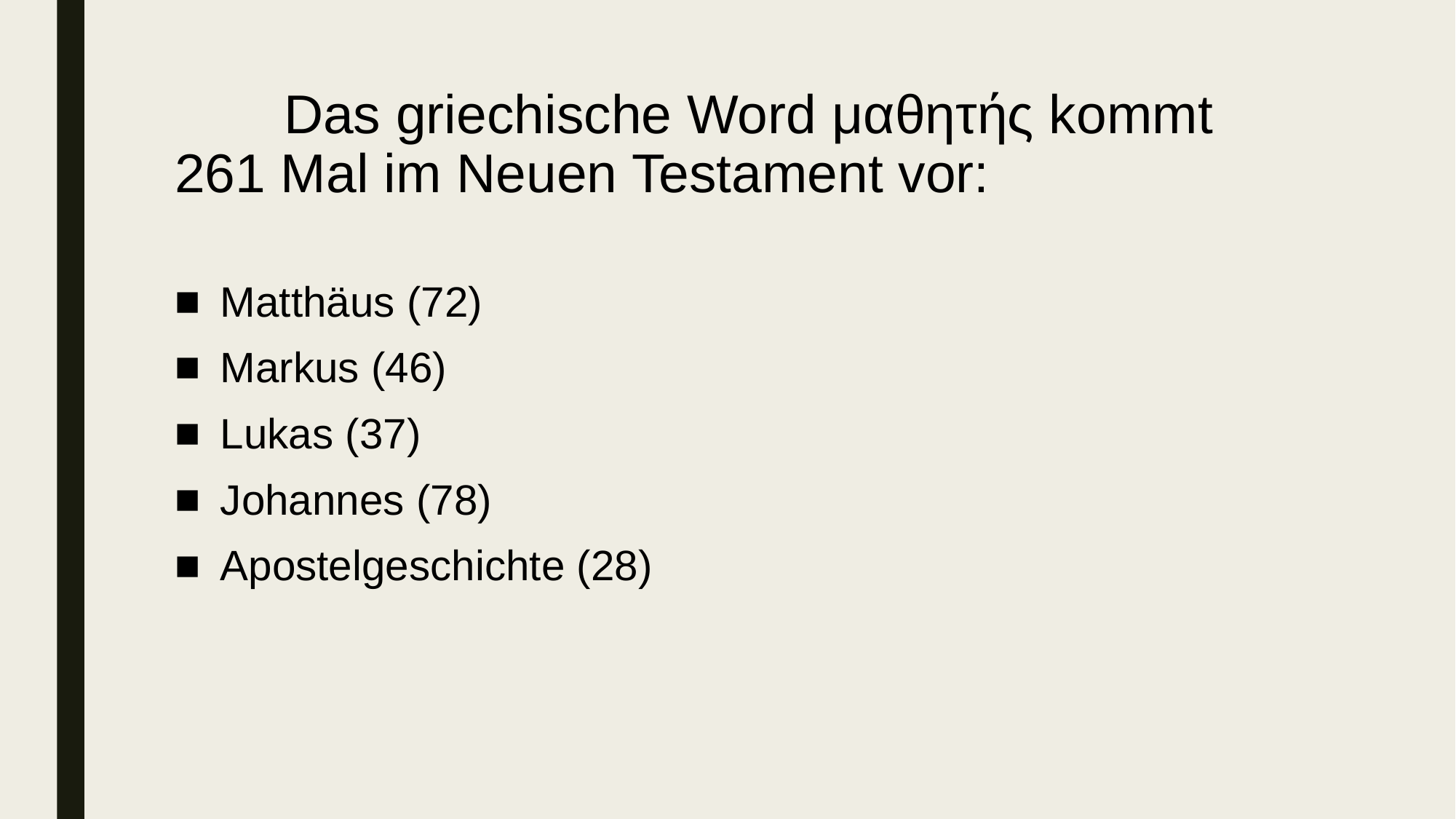

# Das griechische Word μαθητής kommt 261 Mal im Neuen Testament vor:
Matthäus (72)
Markus (46)
Lukas (37)
Johannes (78)
Apostelgeschichte (28)